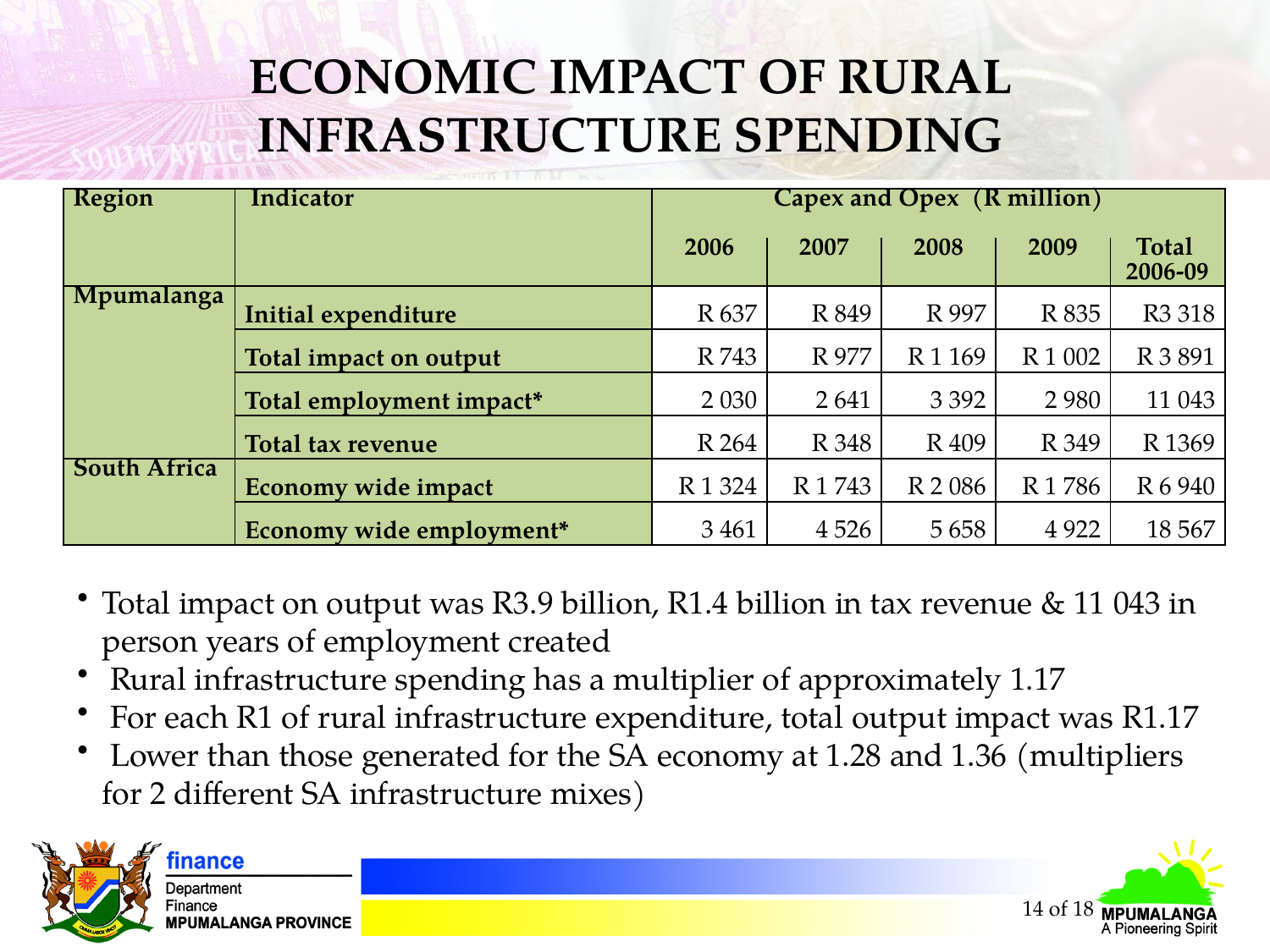

# ECONOMIC IMPACT OF RURAL INFRASTRUCTURE SPENDING
| Region | Indicator | Capex and Opex (R million) |  |  |  |  |
| --- | --- | --- | --- | --- | --- | --- |
|  |  | 2006 | 2007 | 2008 | 2009 | Total 2006-09 |
| Mpumalanga | Initial expenditure | R 637 | R 849 | R 997 | R 835 | R3 318 |
|  | Total impact on output | R 743 | R 977 | R 1 169 | R 1 002 | R 3 891 |
|  | Total employment impact\* | 2 030 | 2 641 | 3 392 | 2 980 | 11 043 |
|  | Total tax revenue | R 264 | R 348 | R 409 | R 349 | R 1369 |
| South Africa | Economy wide impact | R 1 324 | R 1 743 | R 2 086 | R 1 786 | R 6 940 |
|  | Economy wide employment\* | 3 461 | 4 526 | 5 658 | 4 922 | 18 567 |
Total impact on output was R3.9 billion, R1.4 billion in tax revenue & 11 043 in person years of employment created
 Rural infrastructure spending has a multiplier of approximately 1.17
 For each R1 of rural infrastructure expenditure, total output impact was R1.17
 Lower than those generated for the SA economy at 1.28 and 1.36 (multipliers for 2 different SA infrastructure mixes)
14 of 18